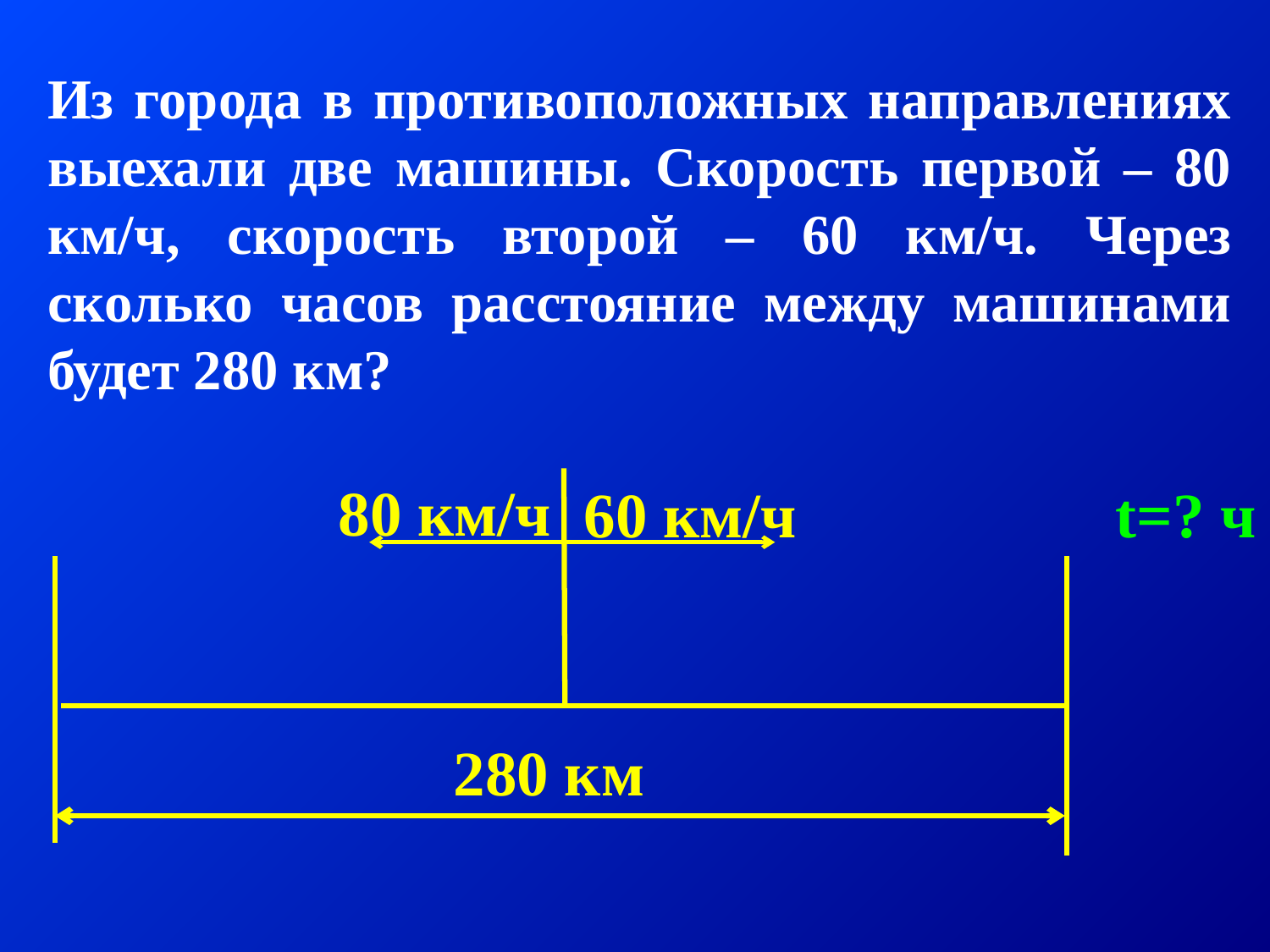

Из города в противоположных направлениях выехали две машины. Скорость первой – 80 км/ч, скорость второй – 60 км/ч. Через сколько часов расстояние между машинами будет 280 км?
80 км/ч
60 км/ч
t=? ч
280 км